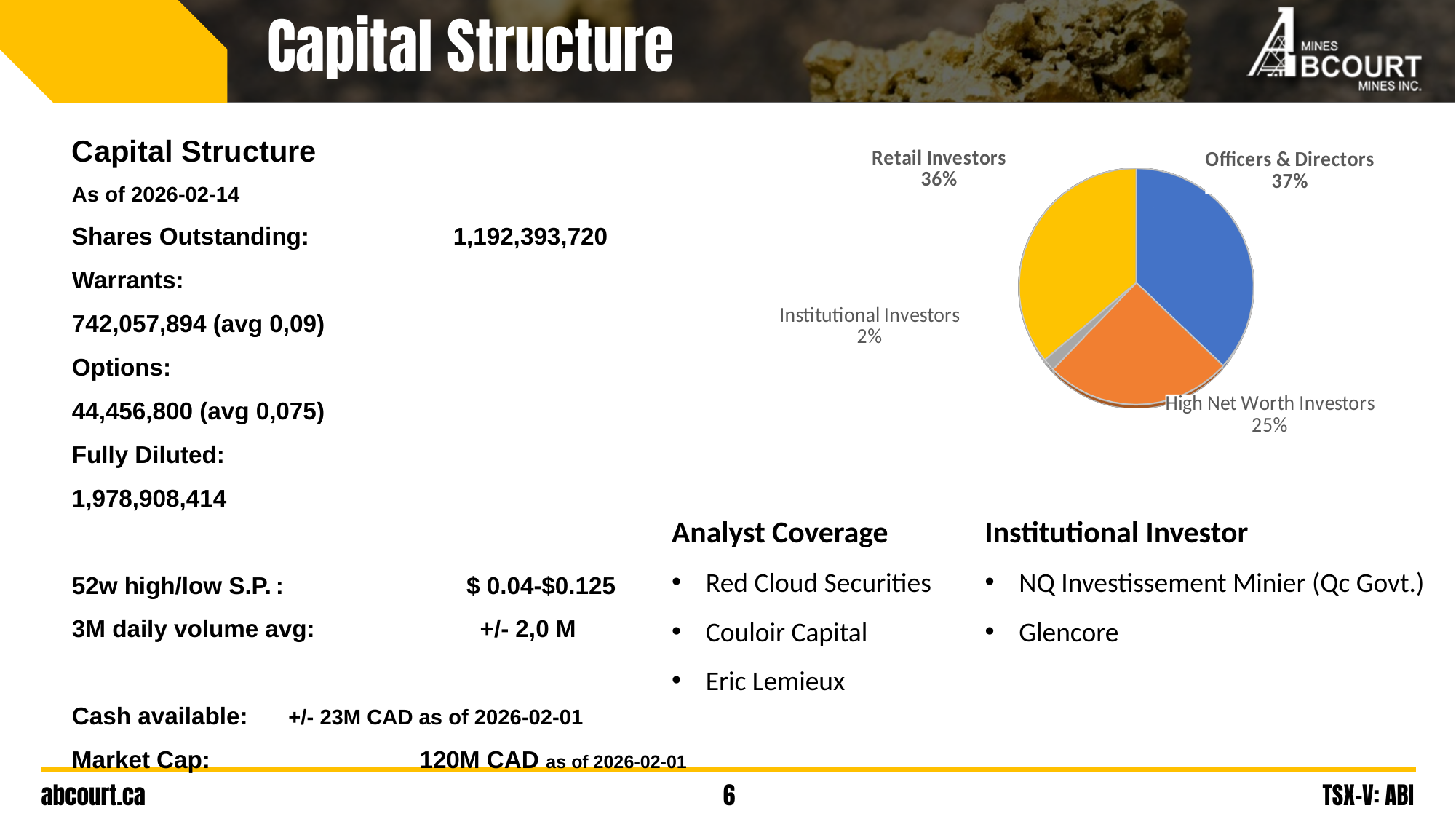

# Capital Structure
Capital Structure
As of 2026-02-14
Shares Outstanding:	        1,192,393,720
Warrants:			           742,057,894 (avg 0,09)
Options:				      	     44,456,800 (avg 0,075)
Fully Diluted:			        1,978,908,414

52w high/low S.P. :		          $ 0.04-$0.125
3M daily volume avg:	            +/- 2,0 M

Cash available:      +/- 23M CAD as of 2026-02-01
Market Cap:		   120M CAD as of 2026-02-01

[unsupported chart]

Analyst Coverage
Red Cloud Securities
Couloir Capital
Eric Lemieux

Institutional Investor
NQ Investissement Minier (Qc Govt.)
Glencore